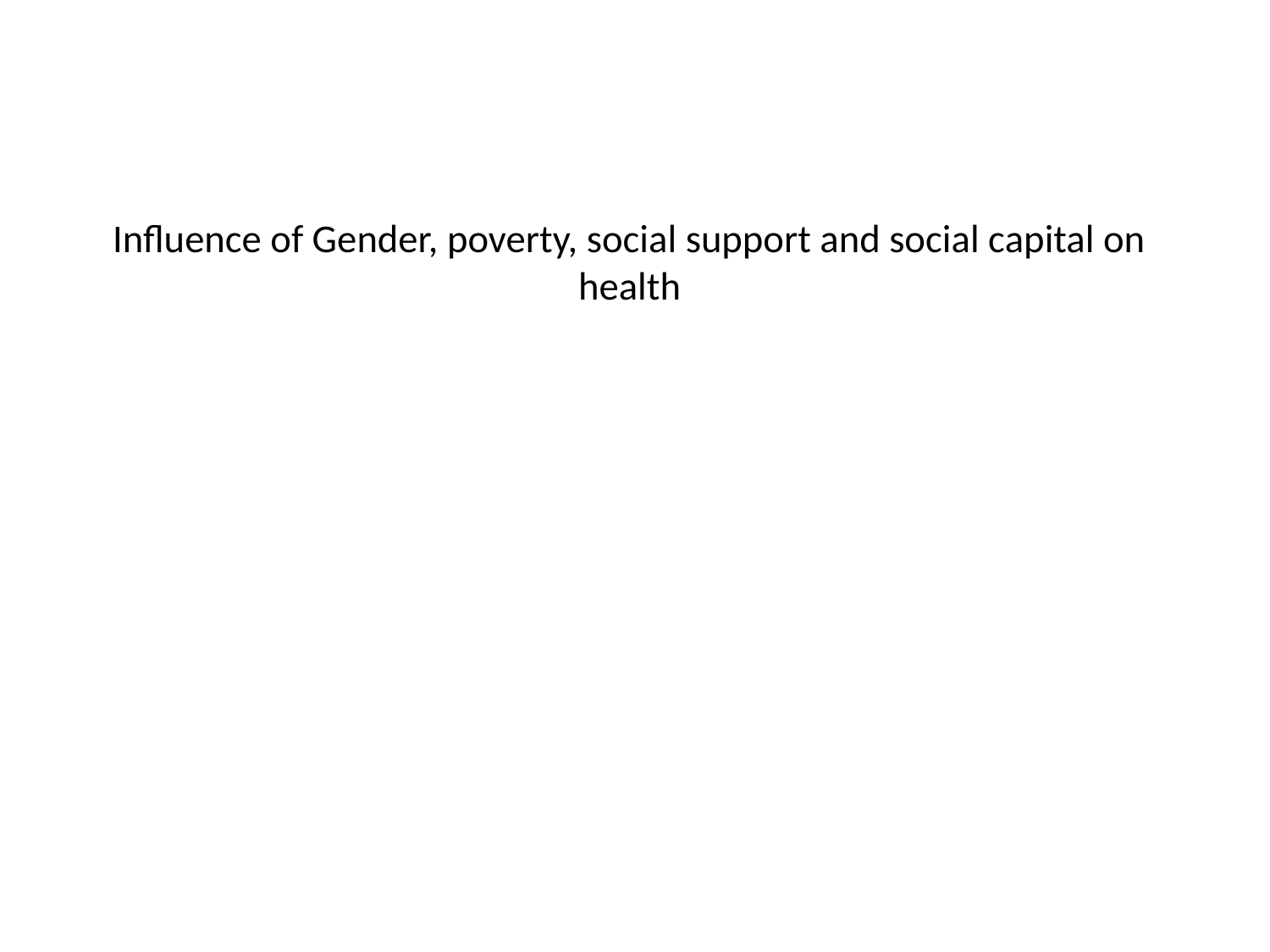

# Influence of Gender, poverty, social support and social capital on health